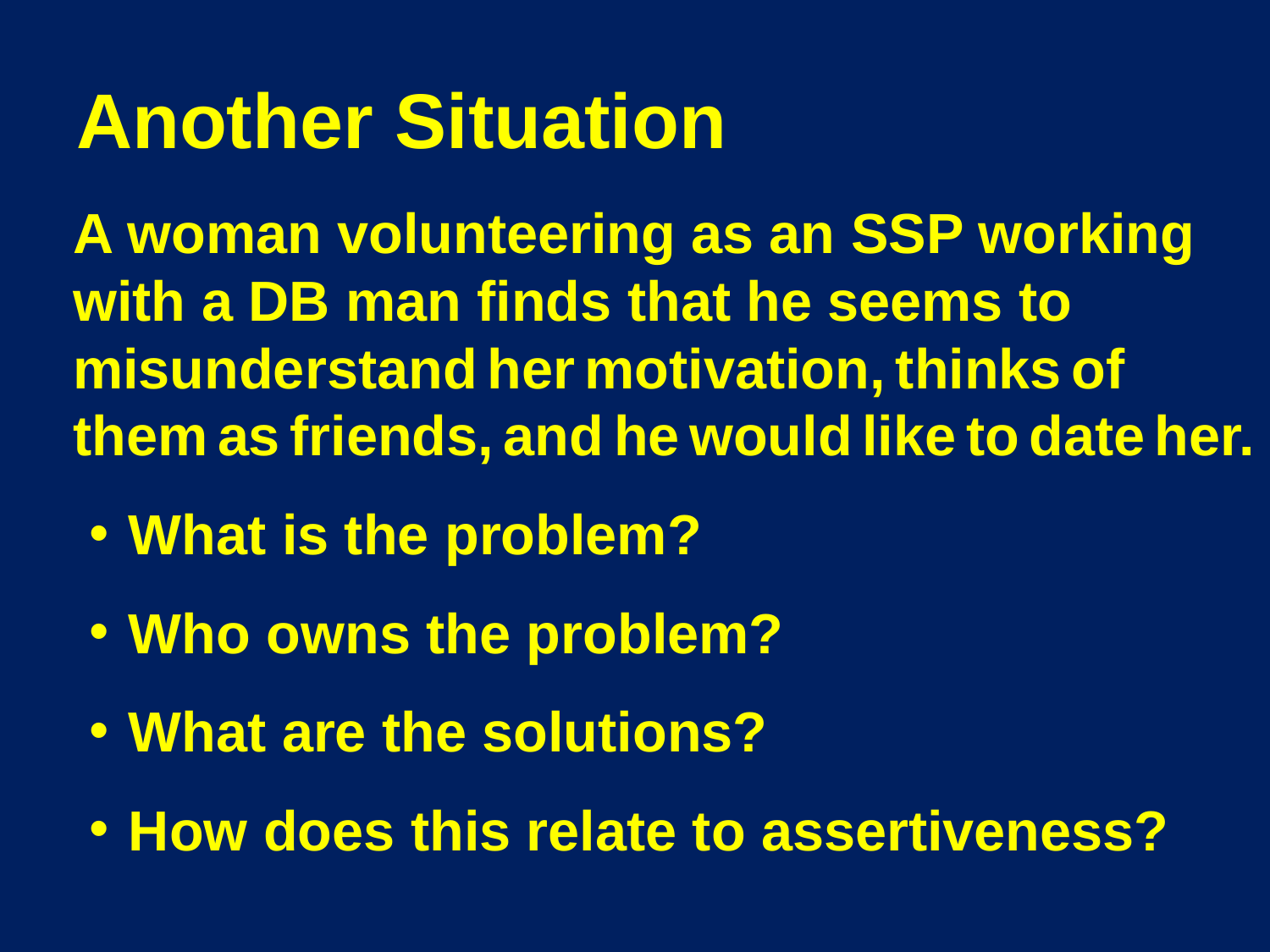

# Another Situation
	A woman volunteering as an SSP working with a DB man finds that he seems to misunderstand her motivation, thinks of them as friends, and he would like to date her.

What is the problem?

Who owns the problem?

What are the solutions?

How does this relate to assertiveness?